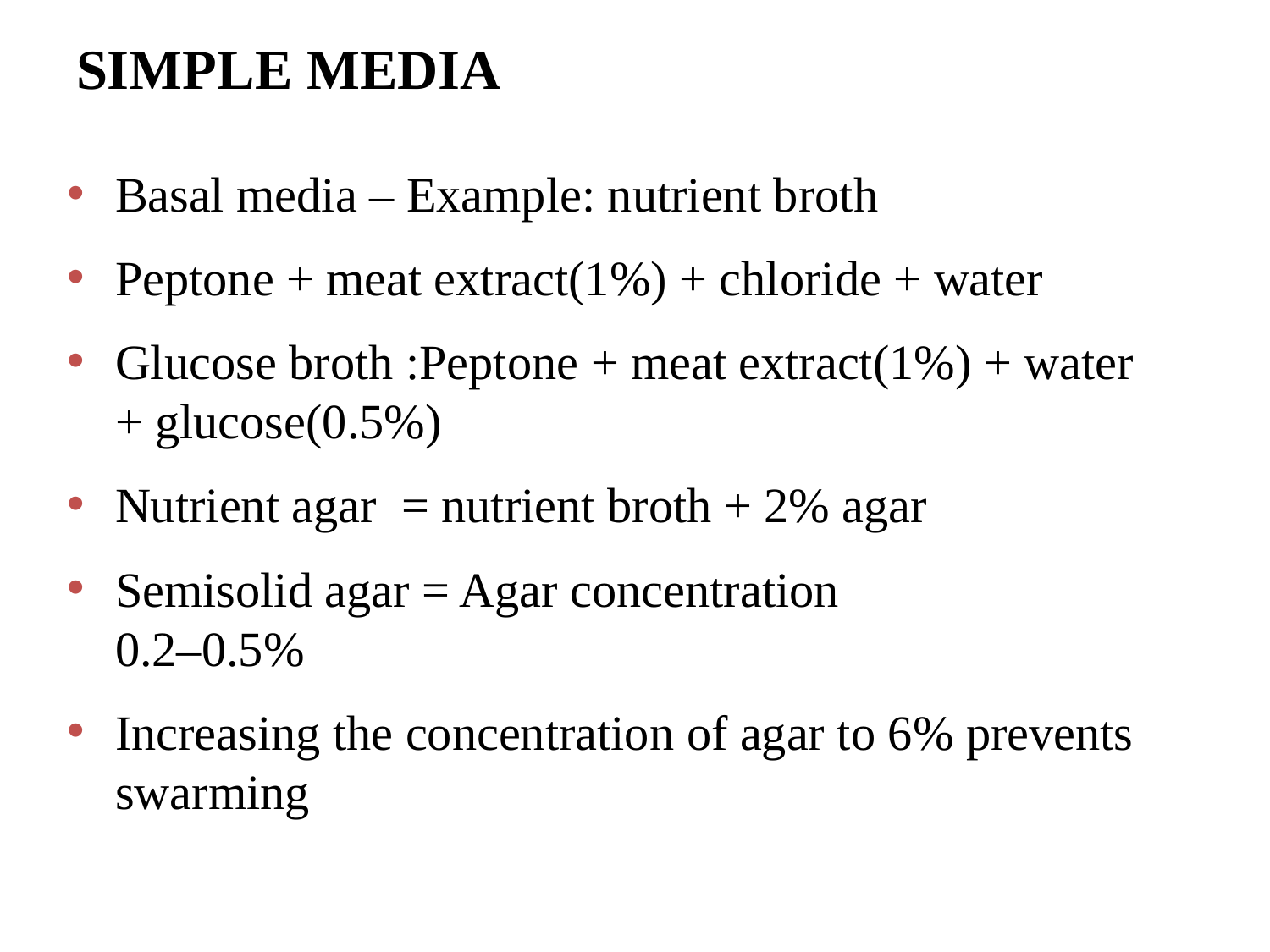

# SIMPLE MEDIA
Basal media – Example: nutrient broth
Peptone + meat extract(1%) + chloride + water
Glucose broth :Peptone + meat extract(1%) + water + glucose(0.5%)
Nutrient agar  = nutrient broth + 2% agar
Semisolid agar = Agar concentration
0.2–0.5%
Increasing the concentration of agar to 6% prevents swarming